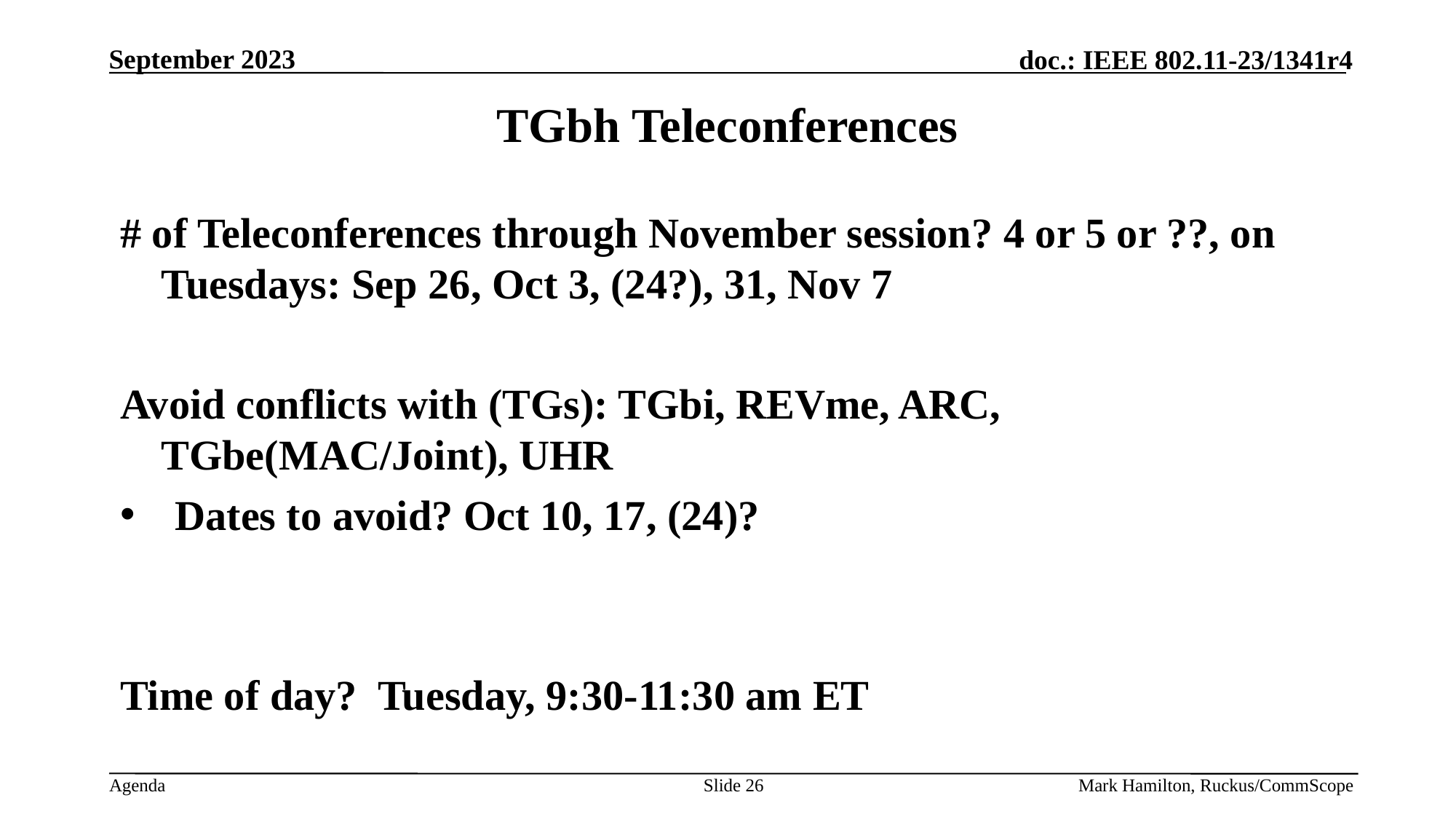

# TGbh Teleconferences
# of Teleconferences through November session? 4 or 5 or ??, on Tuesdays: Sep 26, Oct 3, (24?), 31, Nov 7

Avoid conflicts with (TGs): TGbi, REVme, ARC, TGbe(MAC/Joint), UHR
Dates to avoid? Oct 10, 17, (24)?

Time of day?  Tuesday, 9:30-11:30 am ET

Slide 26